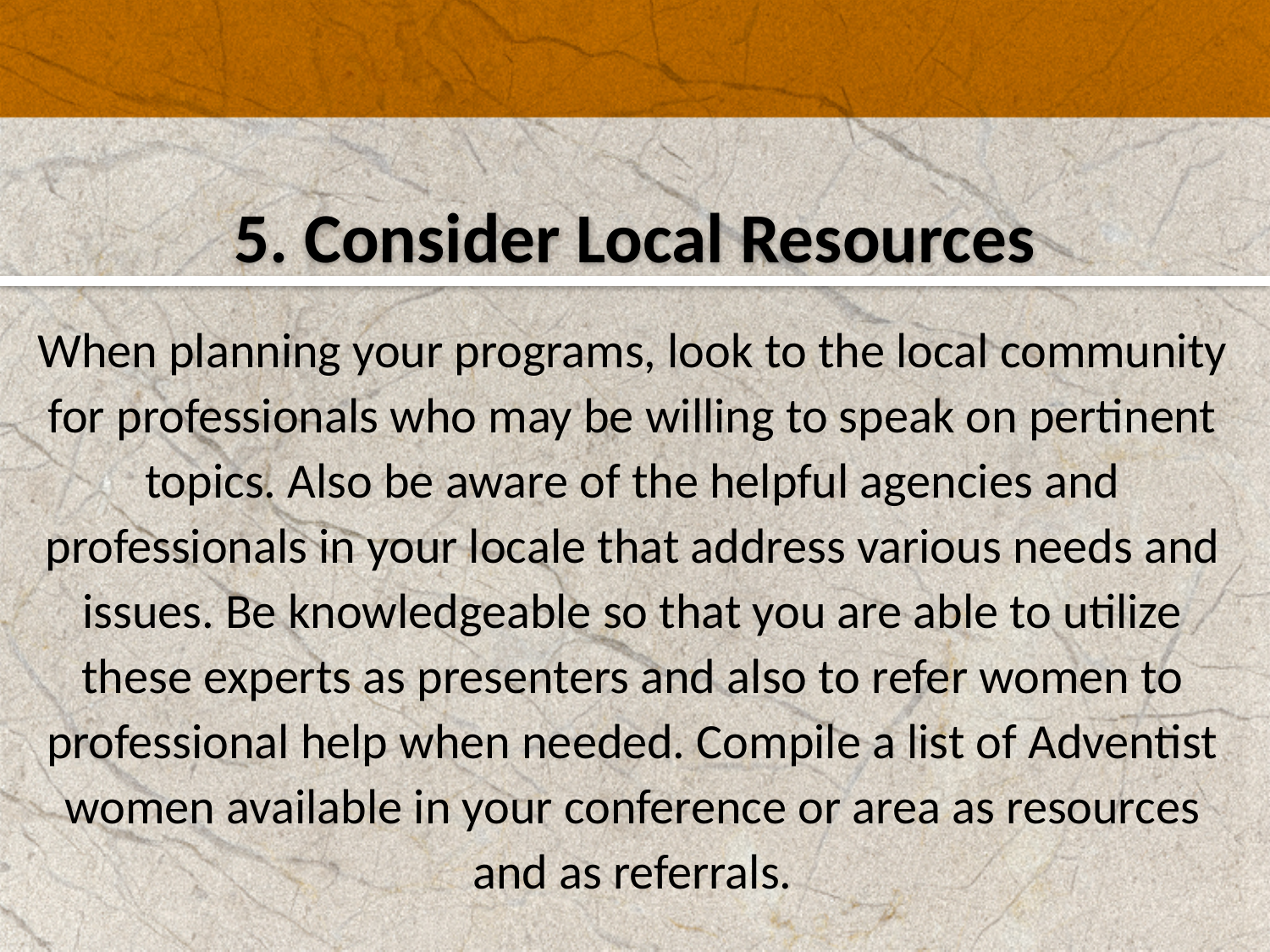

5. Consider Local Resources

When planning your programs, look to the local community for professionals who may be willing to speak on pertinent topics. Also be aware of the helpful agencies and professionals in your locale that address various needs and issues. Be knowledgeable so that you are able to utilize these experts as presenters and also to refer women to professional help when needed. Compile a list of Adventist women available in your conference or area as resources and as referrals.